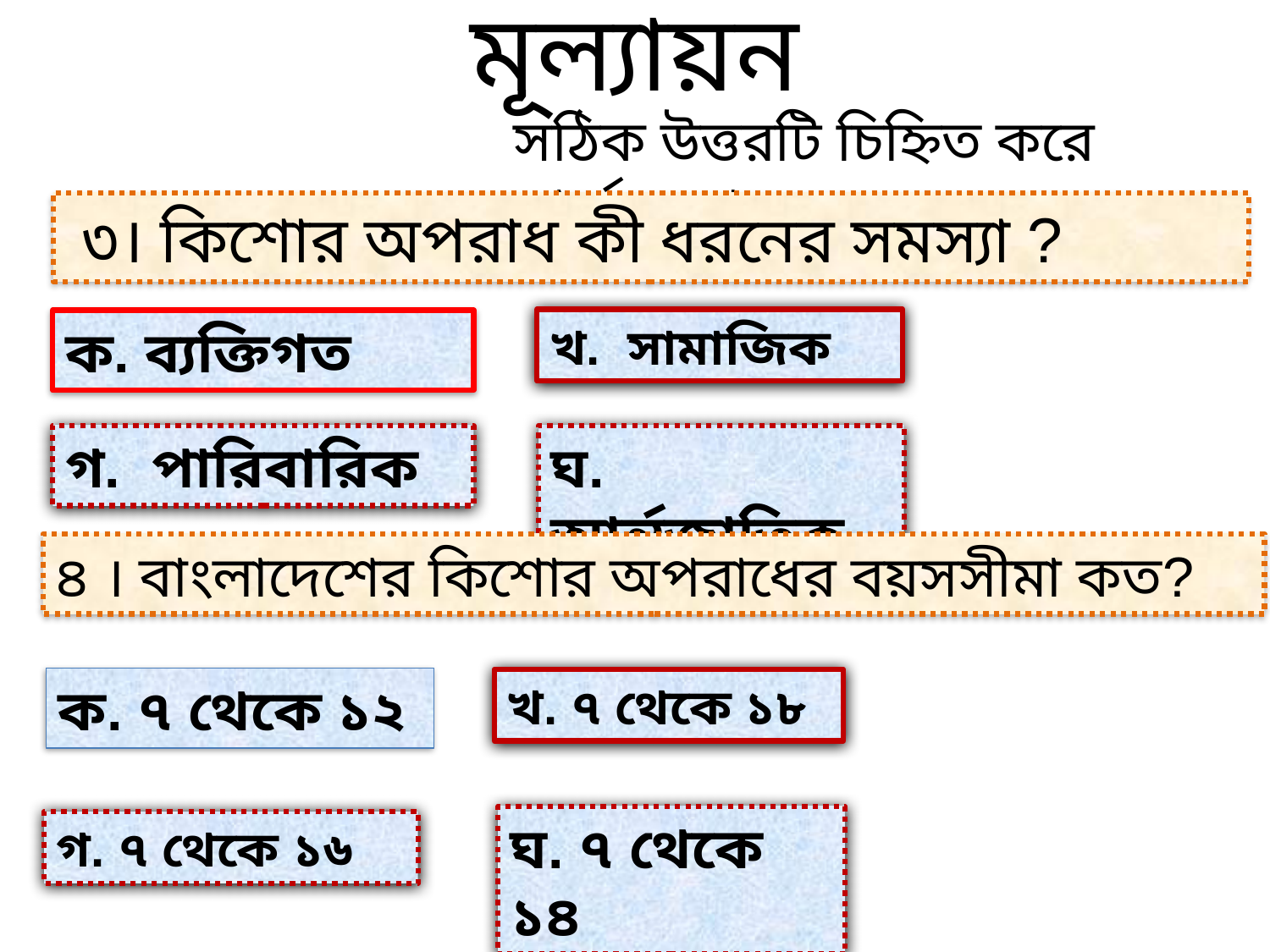

মূল্যায়ন
 সঠিক উত্তরটি চিহ্নিত করে বোর্ডে লেখ
 ৩। কিশোর অপরাধ কী ধরনের সমস্যা ?
খ.  সামাজিক
ক. ব্যক্তিগত
গ.  পারিবারিক
ঘ. আর্ন্তজাতিক
৪ । বাংলাদেশের কিশোর অপরাধের বয়সসীমা কত?
ক. ৭ থেকে ১২
খ. ৭ থেকে ১৮
ঘ. ৭ থেকে ১৪
গ. ৭ থেকে ১৬